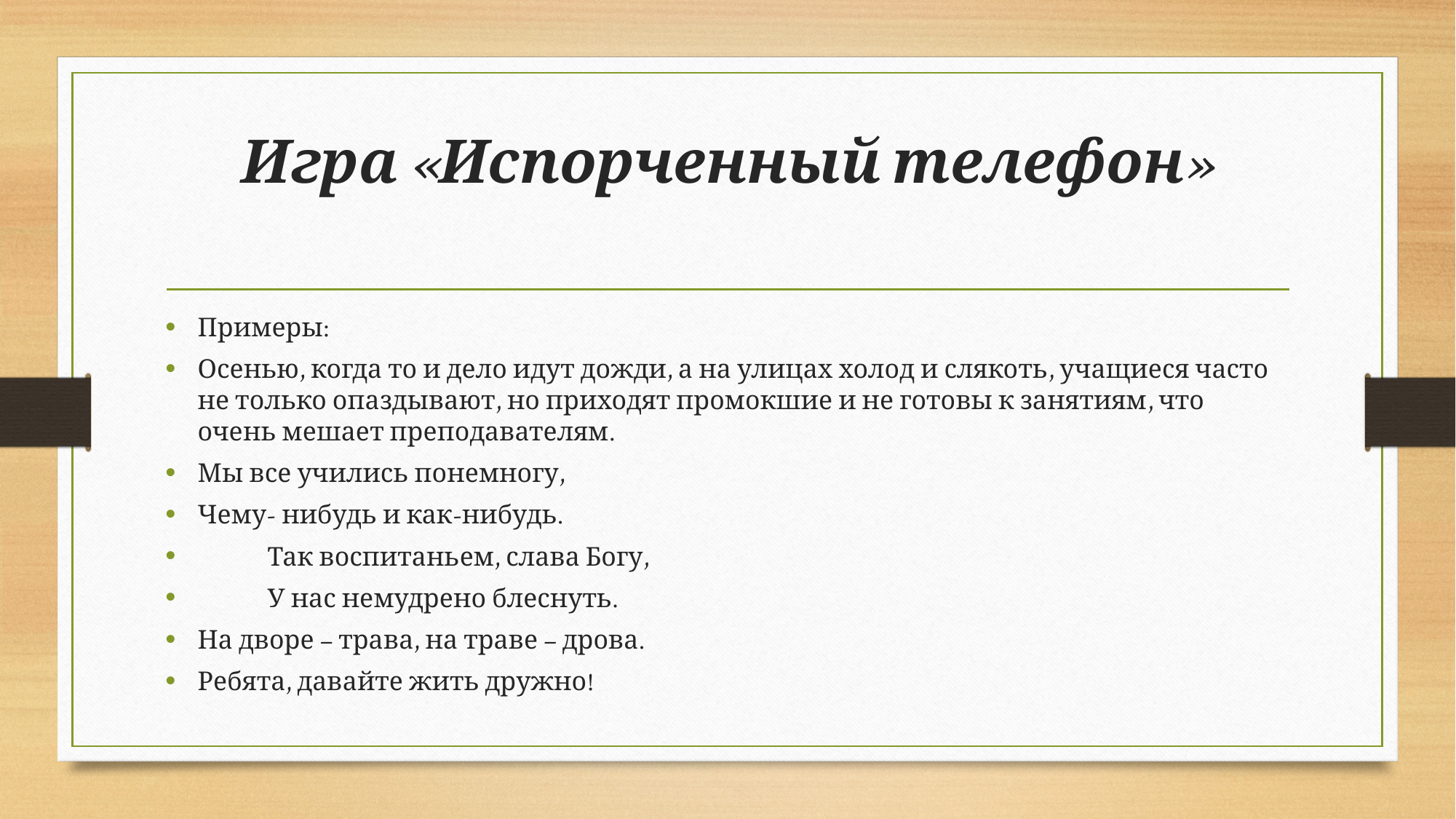

# Игра «Испорченный телефон»
Примеры:
Осенью, когда то и дело идут дожди, а на улицах холод и слякоть, учащиеся часто не только опаздывают, но приходят промокшие и не готовы к занятиям, что очень мешает преподавателям.
Мы все учились понемногу,
Чему- нибудь и как-нибудь.
            Так воспитаньем, слава Богу,
            У нас немудрено блеснуть.
На дворе – трава, на траве – дрова.
Ребята, давайте жить дружно!